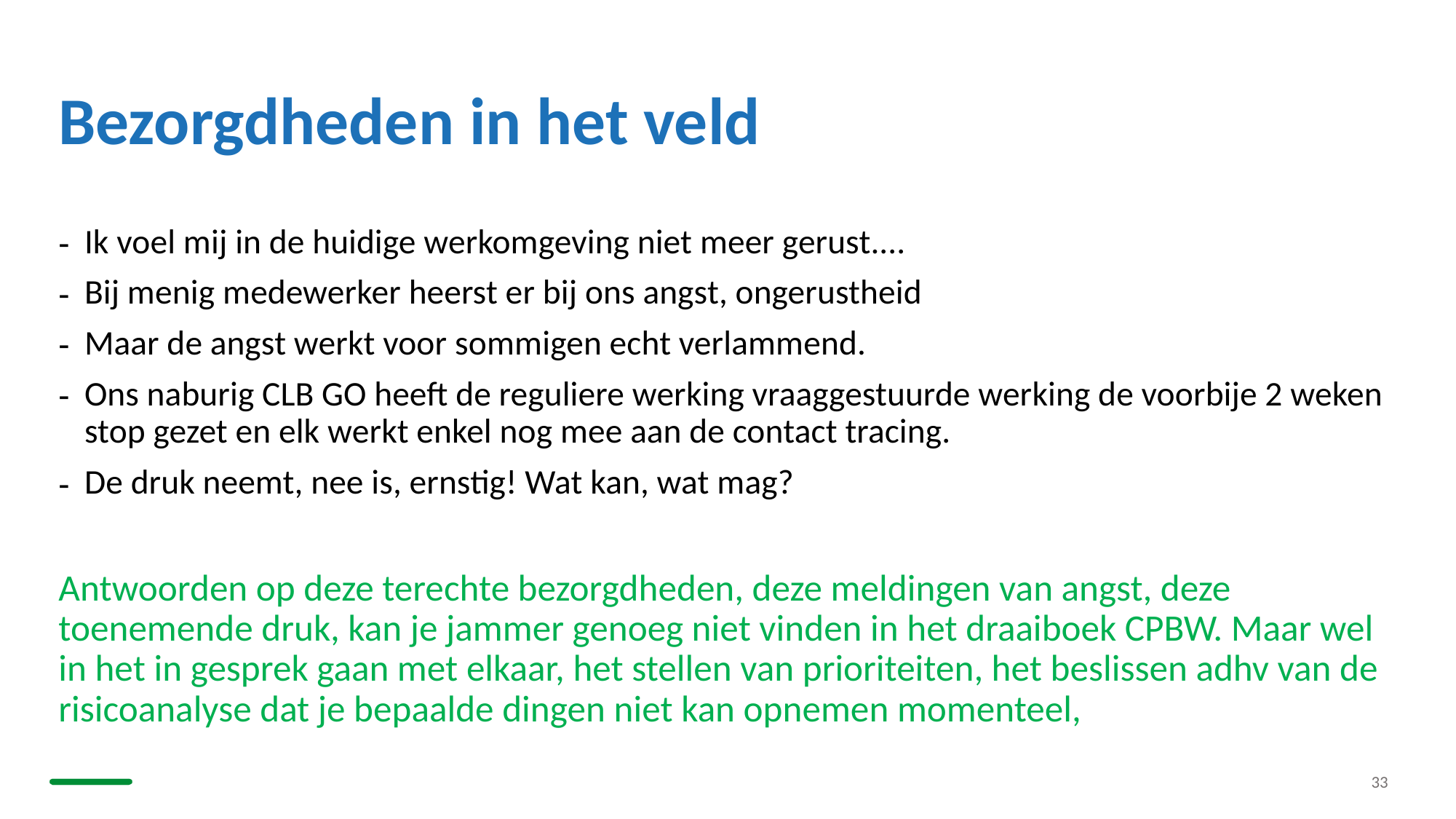

# Bezorgdheden in het veld
Ik voel mij in de huidige werkomgeving niet meer gerust....
Bij menig medewerker heerst er bij ons angst, ongerustheid
Maar de angst werkt voor sommigen echt verlammend.
Ons naburig CLB GO heeft de reguliere werking vraaggestuurde werking de voorbije 2 weken stop gezet en elk werkt enkel nog mee aan de contact tracing.
De druk neemt, nee is, ernstig! Wat kan, wat mag?

Antwoorden op deze terechte bezorgdheden, deze meldingen van angst, deze toenemende druk, kan je jammer genoeg niet vinden in het draaiboek CPBW. Maar wel in het in gesprek gaan met elkaar, het stellen van prioriteiten, het beslissen adhv van de risicoanalyse dat je bepaalde dingen niet kan opnemen momenteel,
33